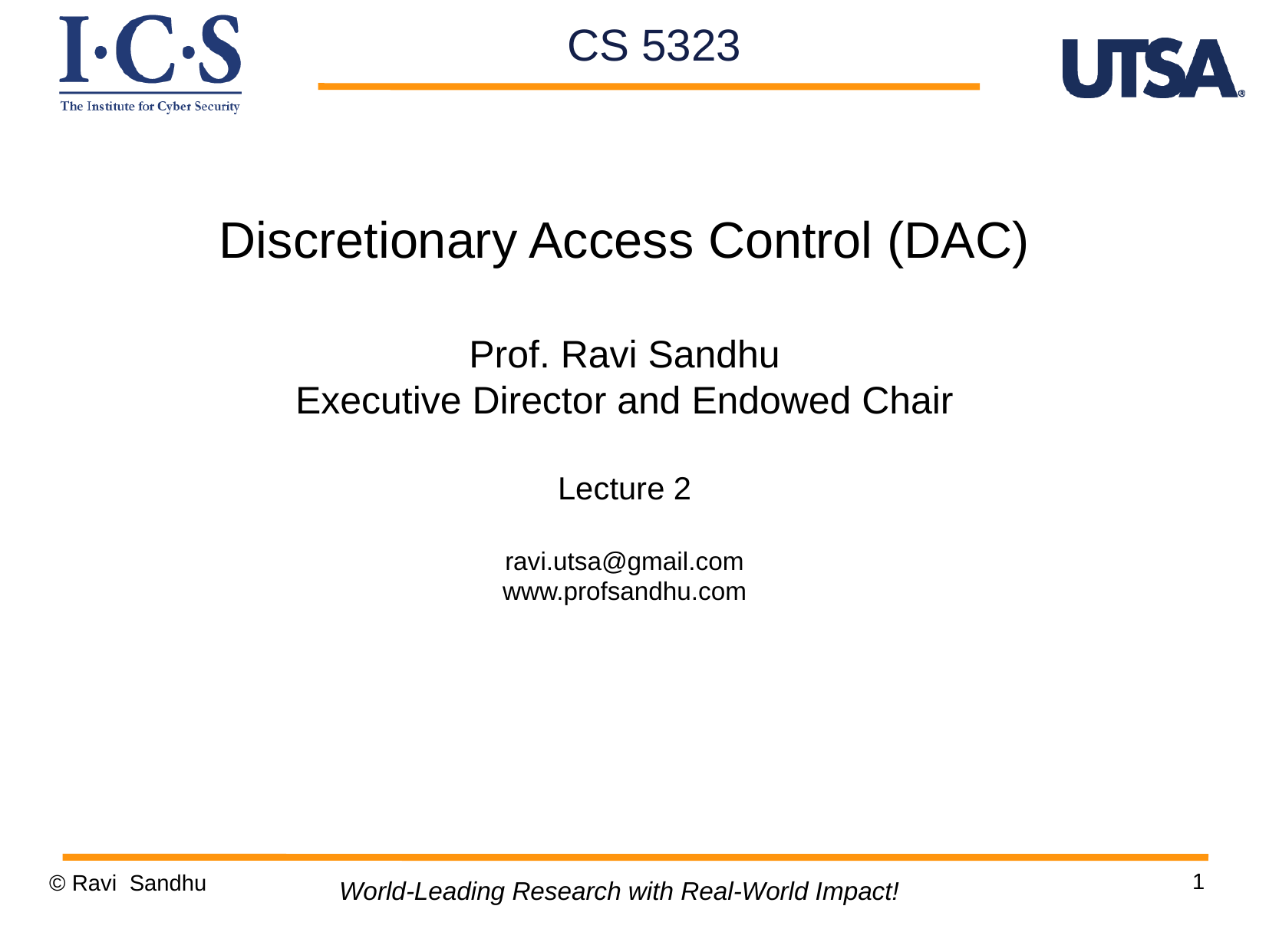

CS 5323

Discretionary Access Control (DAC)

Prof. Ravi Sandhu
Executive Director and Endowed Chair

Lecture 2

ravi.utsa@gmail.com
www.profsandhu.com

1
© Ravi  Sandhu
World-Leading Research with Real-World Impact!